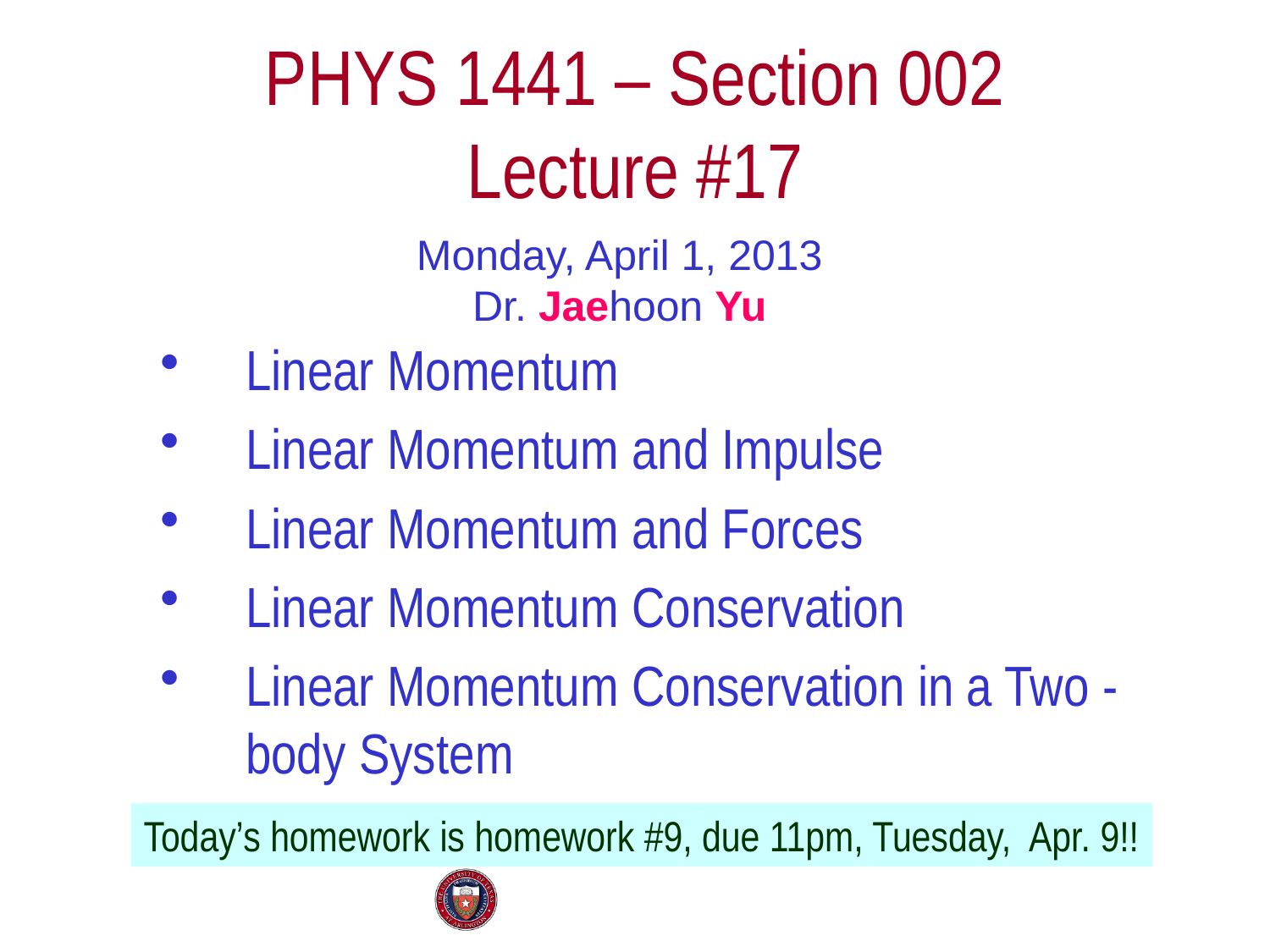

# PHYS 1441 – Section 002 Lecture #17
Monday, April 1, 2013
Dr. Jaehoon Yu
Linear Momentum
Linear Momentum and Impulse
Linear Momentum and Forces
Linear Momentum Conservation
Linear Momentum Conservation in a Two -body System
Today’s homework is homework #9, due 11pm, Tuesday,  Apr. 9!!